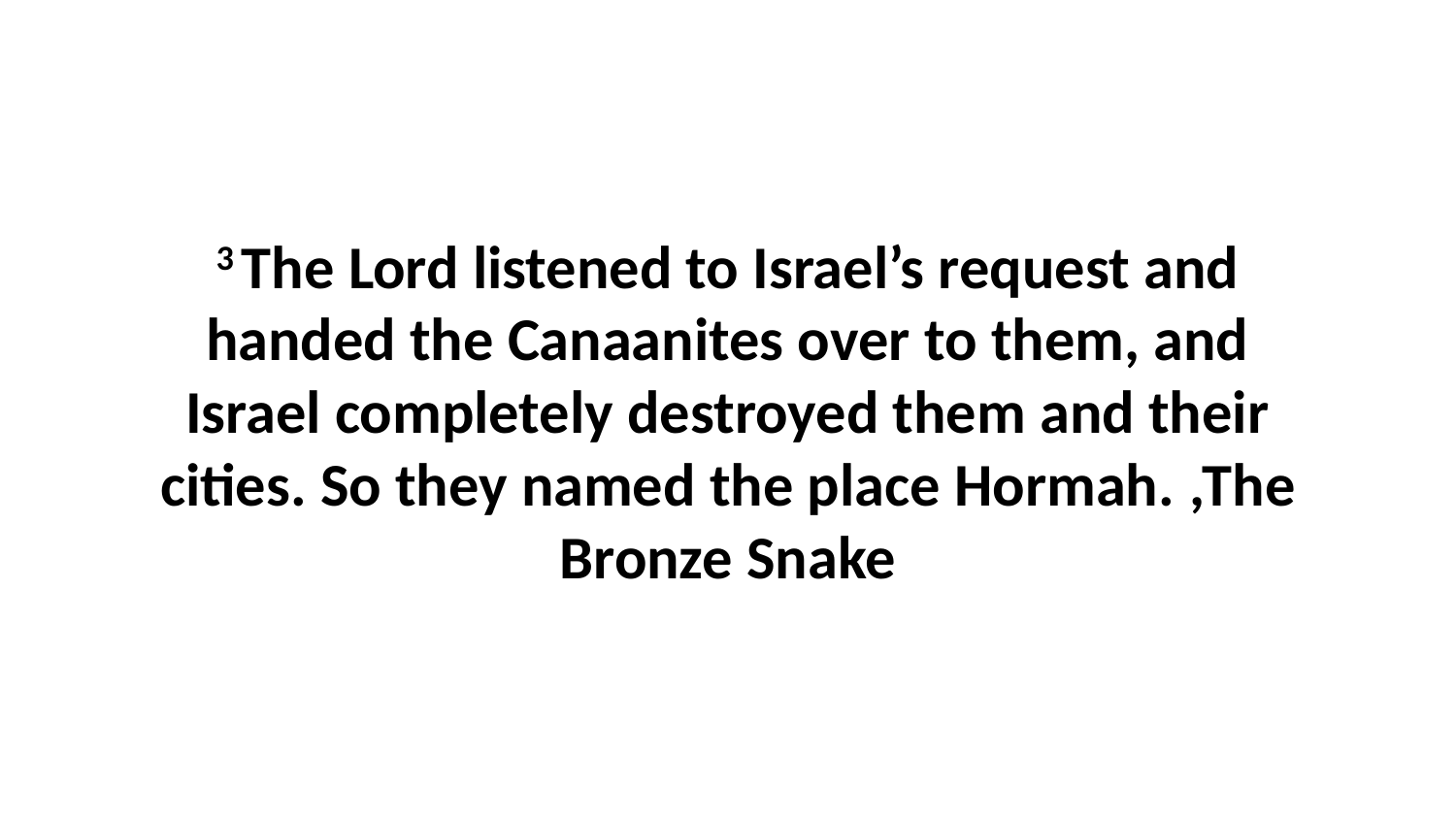

3 The Lord listened to Israel’s request and handed the Canaanites over to them, and Israel completely destroyed them and their cities. So they named the place Hormah. ,The Bronze Snake